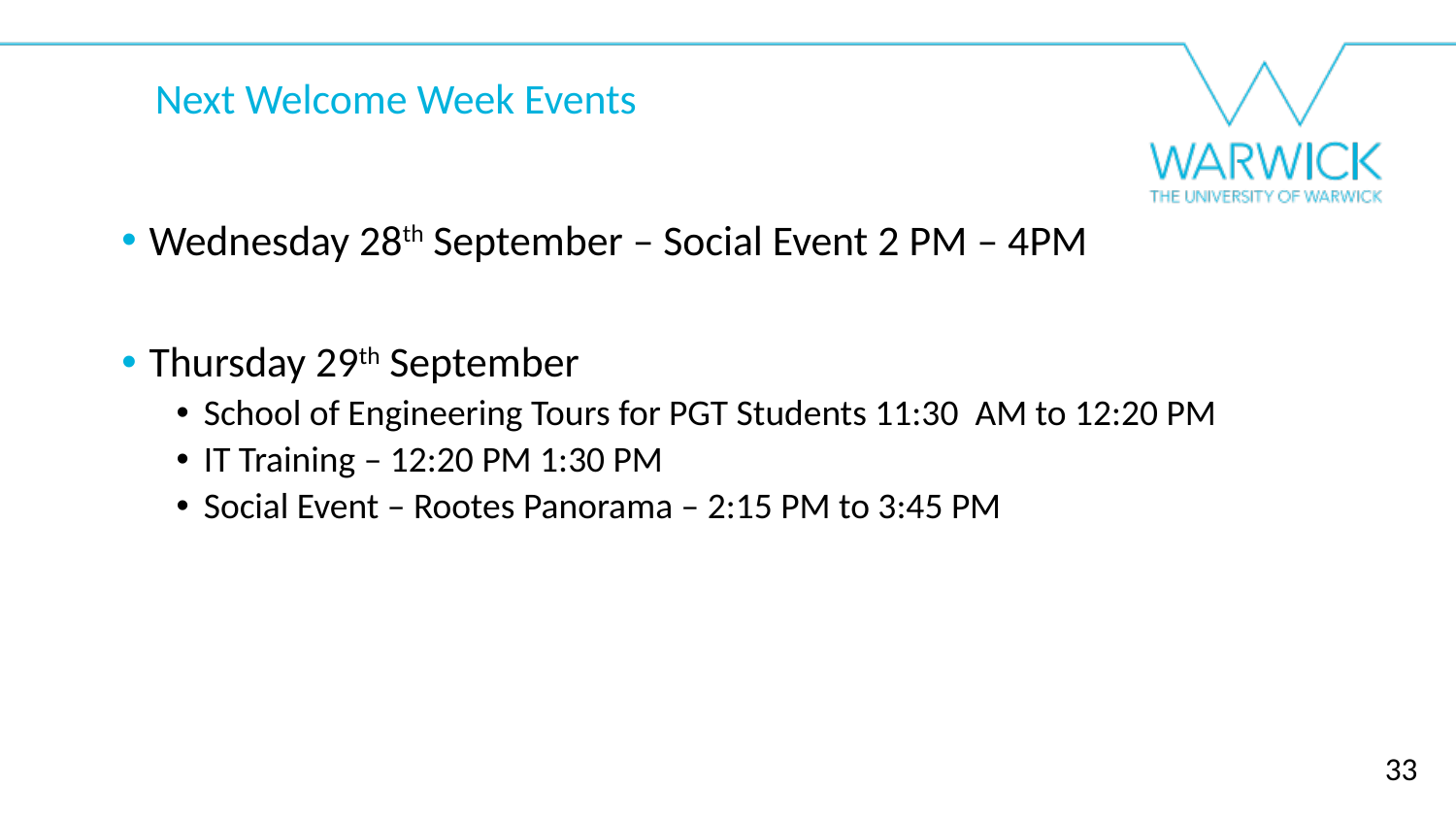

Next Welcome Week Events
Wednesday 28th September – Social Event 2 PM – 4PM

Thursday 29th September
School of Engineering Tours for PGT Students 11:30  AM to 12:20 PM
IT Training – 12:20 PM 1:30 PM
Social Event – Rootes Panorama – 2:15 PM to 3:45 PM
33